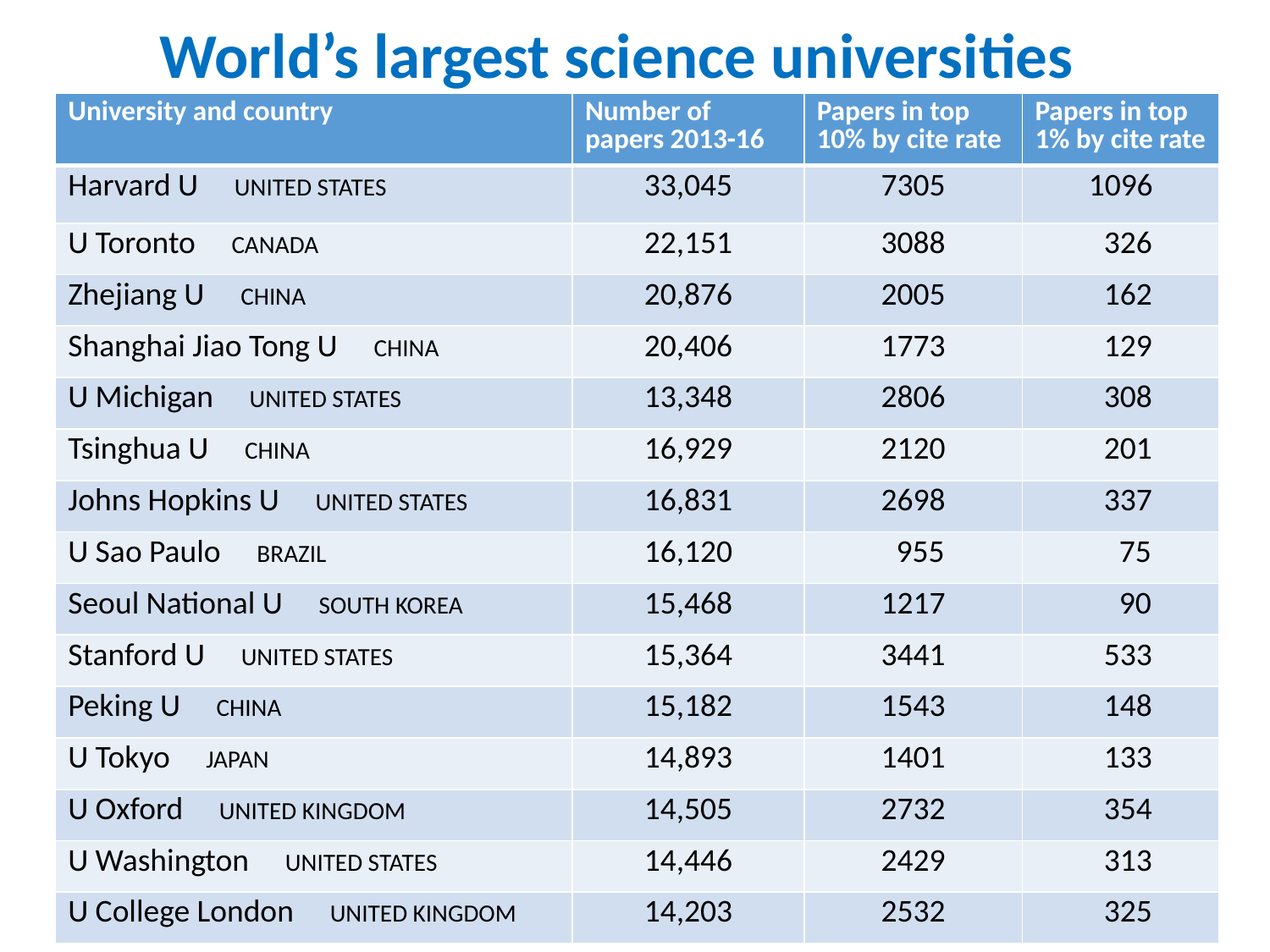

# World’s largest science universities
| University and country | Number of papers 2013-16 | Papers in top 10% by cite rate | Papers in top 1% by cite rate |
| --- | --- | --- | --- |
| Harvard U UNITED STATES | 33,045 | 7305 | 1096 |
| U Toronto CANADA | 22,151 | 3088 | 326 |
| Zhejiang U CHINA | 20,876 | 2005 | 162 |
| Shanghai Jiao Tong U CHINA | 20,406 | 1773 | 129 |
| U Michigan UNITED STATES | 13,348 | 2806 | 308 |
| Tsinghua U CHINA | 16,929 | 2120 | 201 |
| Johns Hopkins U UNITED STATES | 16,831 | 2698 | 337 |
| U Sao Paulo BRAZIL | 16,120 | 955 | 75 |
| Seoul National U SOUTH KOREA | 15,468 | 1217 | 90 |
| Stanford U UNITED STATES | 15,364 | 3441 | 533 |
| Peking U CHINA | 15,182 | 1543 | 148 |
| U Tokyo JAPAN | 14,893 | 1401 | 133 |
| U Oxford UNITED KINGDOM | 14,505 | 2732 | 354 |
| U Washington UNITED STATES | 14,446 | 2429 | 313 |
| U College London UNITED KINGDOM | 14,203 | 2532 | 325 |